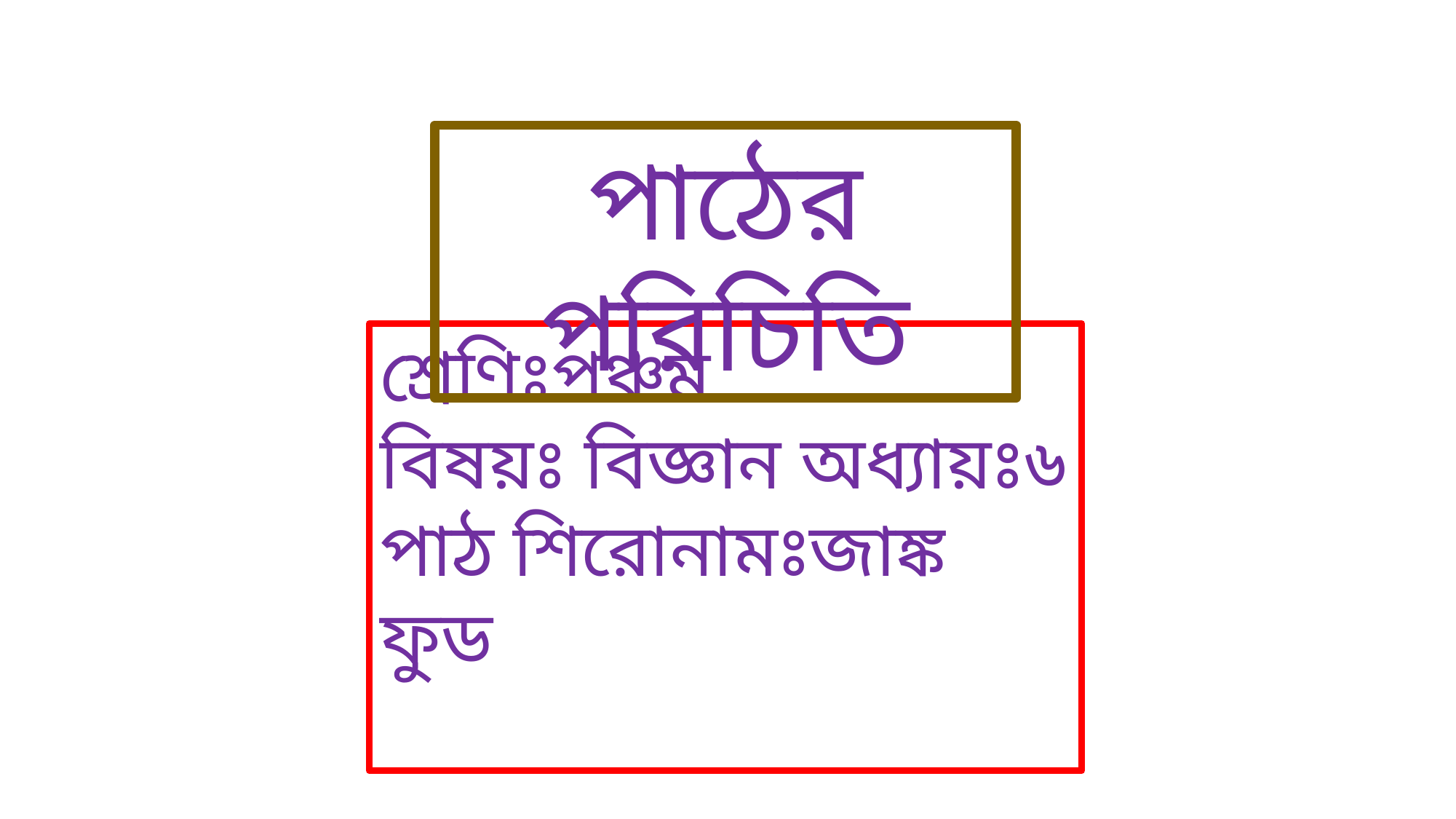

পাঠের পরিচিতি
শ্রেণিঃপঞ্চম
বিষয়ঃ বিজ্ঞান অধ্যায়ঃ৬
পাঠ শিরোনামঃজাঙ্ক ফুড